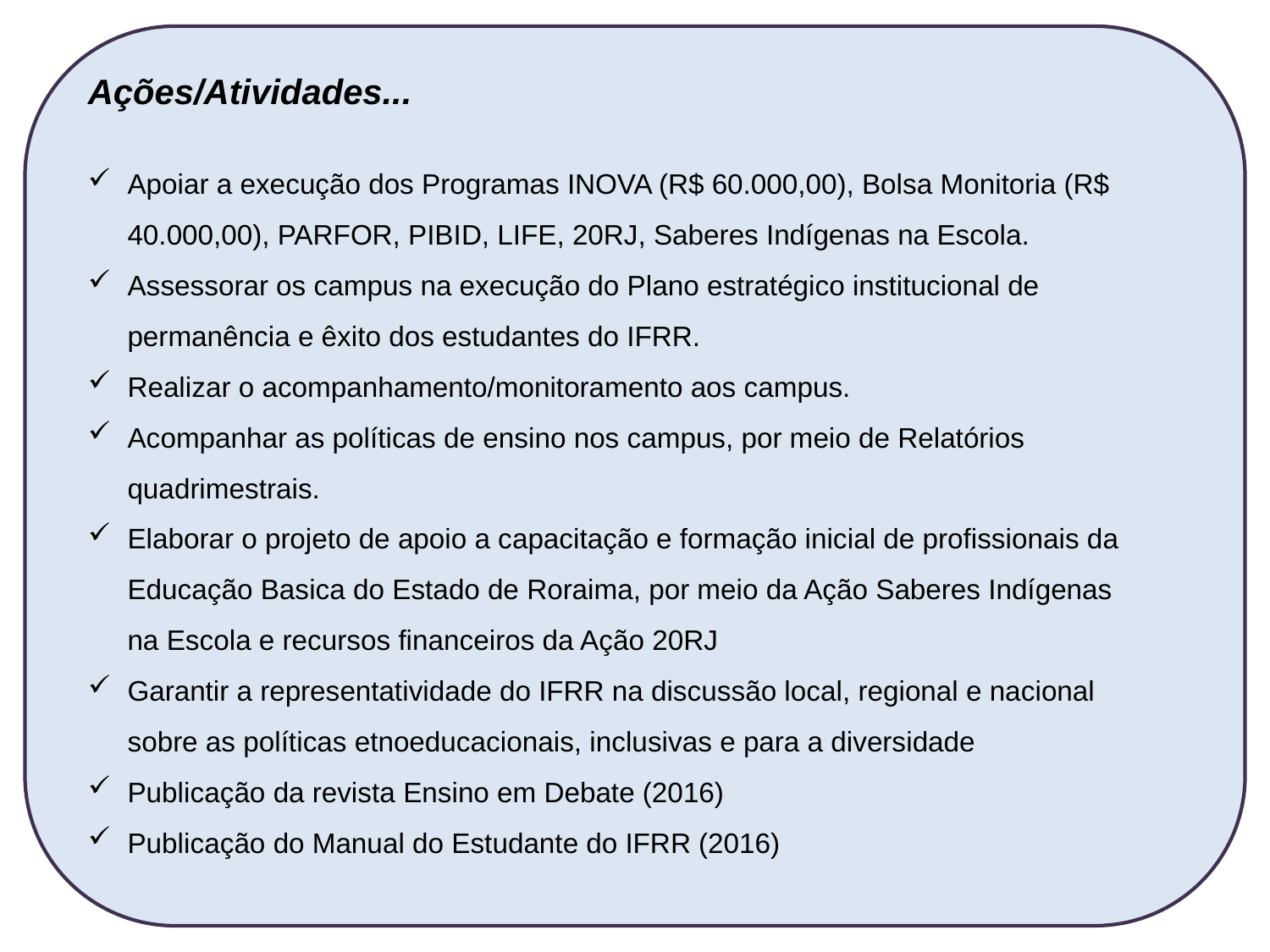

Ações/Atividades...

Apoiar a execução dos Programas INOVA (R$ 60.000,00), Bolsa Monitoria (R$ 40.000,00), PARFOR, PIBID, LIFE, 20RJ, Saberes Indígenas na Escola.
Assessorar os campus na execução do Plano estratégico institucional de permanência e êxito dos estudantes do IFRR.
Realizar o acompanhamento/monitoramento aos campus.
Acompanhar as políticas de ensino nos campus, por meio de Relatórios quadrimestrais.
Elaborar o projeto de apoio a capacitação e formação inicial de profissionais da Educação Basica do Estado de Roraima, por meio da Ação Saberes Indígenas na Escola e recursos financeiros da Ação 20RJ
Garantir a representatividade do IFRR na discussão local, regional e nacional sobre as políticas etnoeducacionais, inclusivas e para a diversidade
Publicação da revista Ensino em Debate (2016)
Publicação do Manual do Estudante do IFRR (2016)